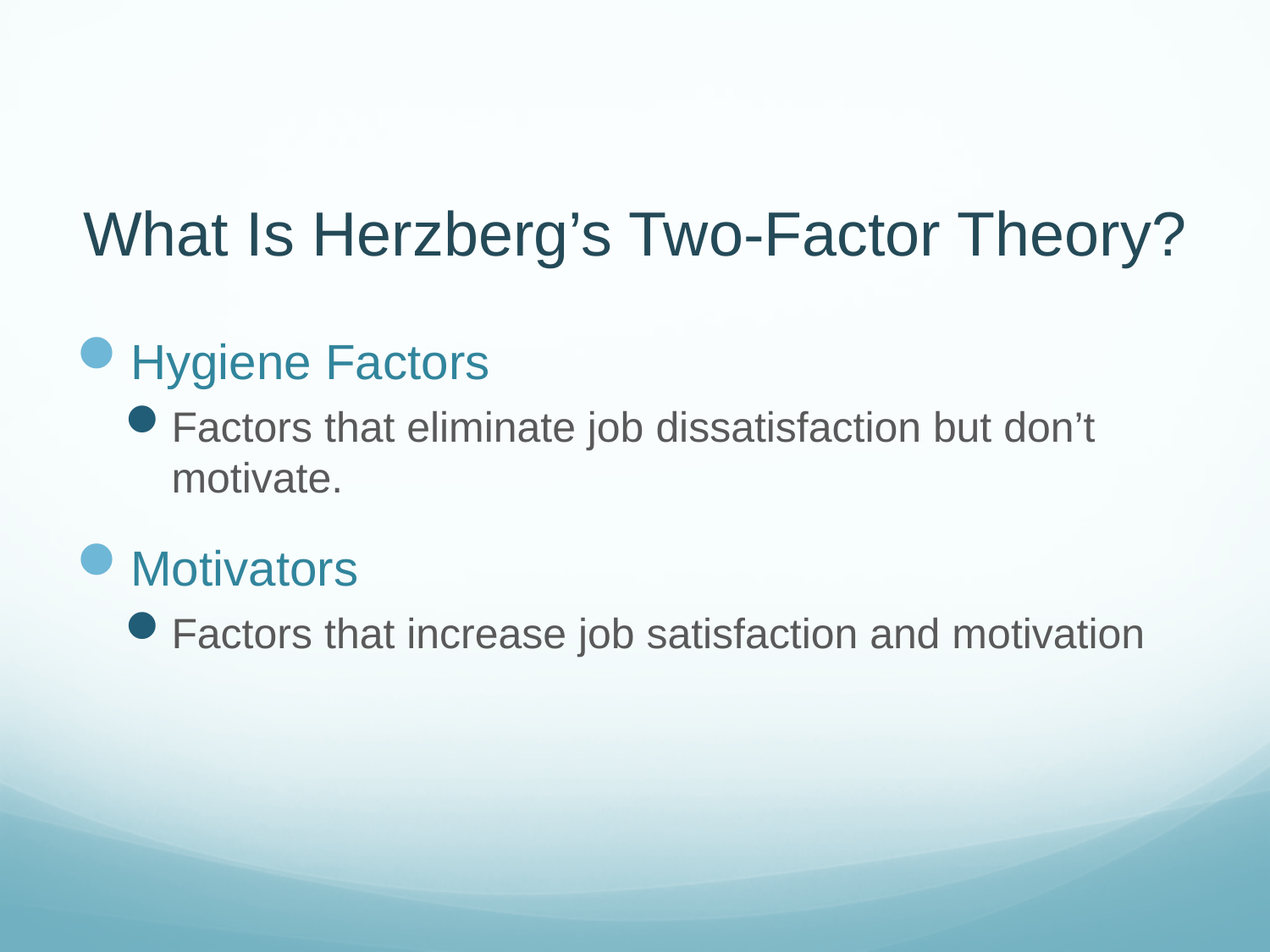

# What Is Herzberg’s Two-Factor Theory?
Hygiene Factors
Factors that eliminate job dissatisfaction but don’t motivate.
Motivators
Factors that increase job satisfaction and motivation